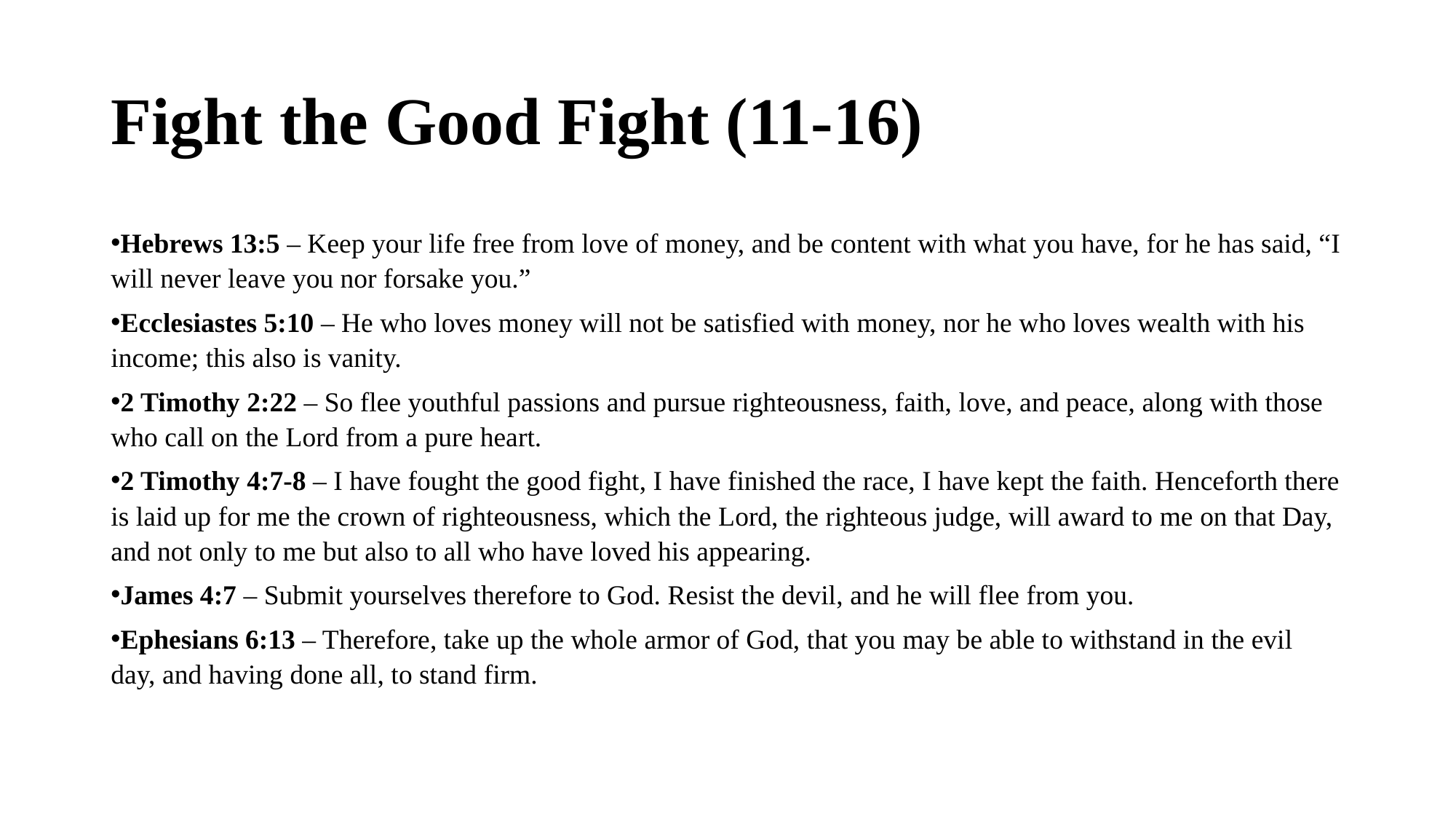

# Fight the Good Fight (11-16)
Hebrews 13:5 – Keep your life free from love of money, and be content with what you have, for he has said, “I will never leave you nor forsake you.”
Ecclesiastes 5:10 – He who loves money will not be satisfied with money, nor he who loves wealth with his income; this also is vanity.
2 Timothy 2:22 – So flee youthful passions and pursue righteousness, faith, love, and peace, along with those who call on the Lord from a pure heart.
2 Timothy 4:7-8 – I have fought the good fight, I have finished the race, I have kept the faith. Henceforth there is laid up for me the crown of righteousness, which the Lord, the righteous judge, will award to me on that Day, and not only to me but also to all who have loved his appearing.
James 4:7 – Submit yourselves therefore to God. Resist the devil, and he will flee from you.
Ephesians 6:13 – Therefore, take up the whole armor of God, that you may be able to withstand in the evil day, and having done all, to stand firm.